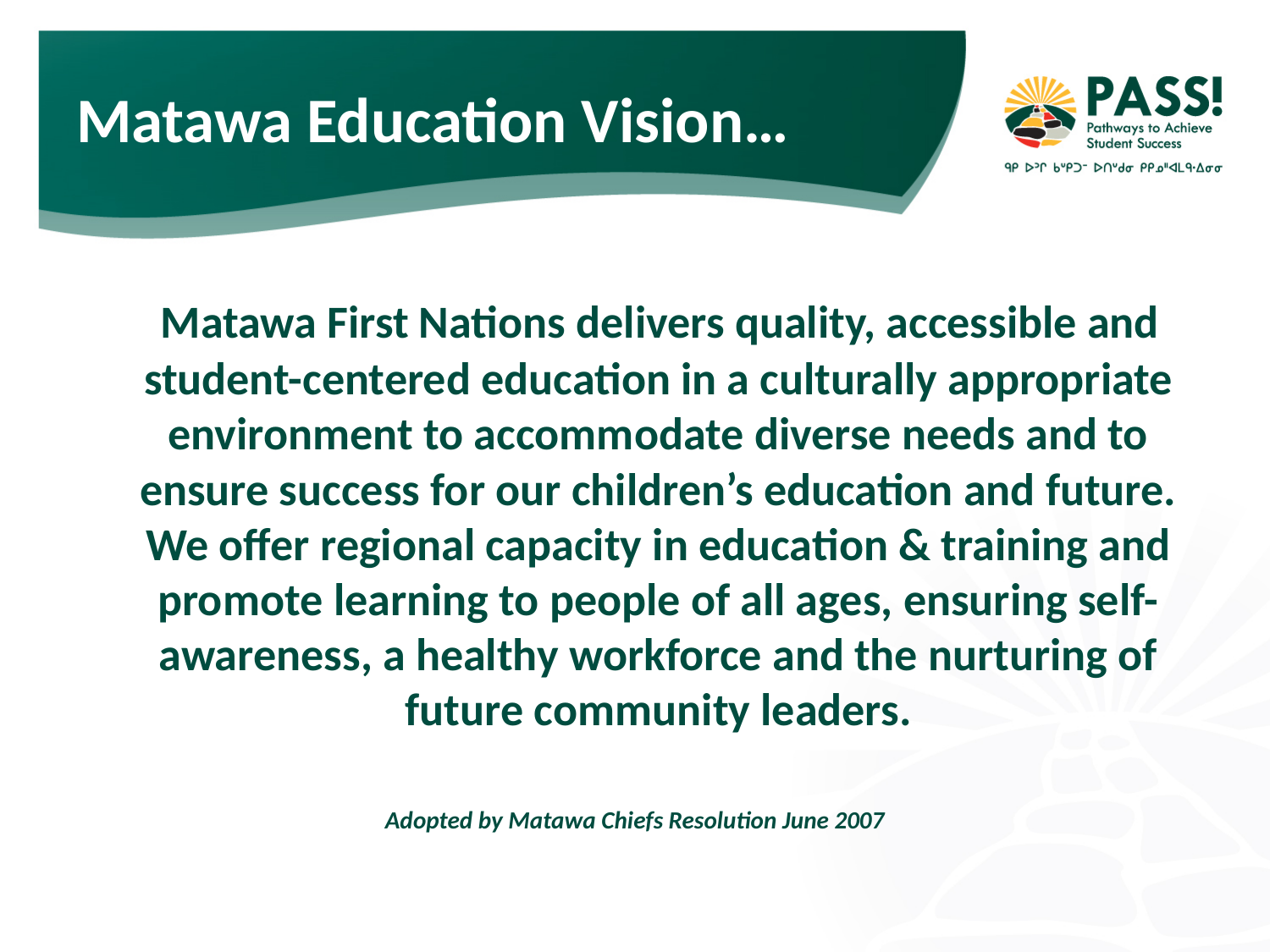

# Matawa Education Vision…
    Matawa First Nations delivers quality, accessible and student-centered education in a culturally appropriate environment to accommodate diverse needs and to ensure success for our children’s education and future. We offer regional capacity in education & training and promote learning to people of all ages, ensuring self-awareness, a healthy workforce and the nurturing of future community leaders.

Adopted by Matawa Chiefs Resolution June 2007